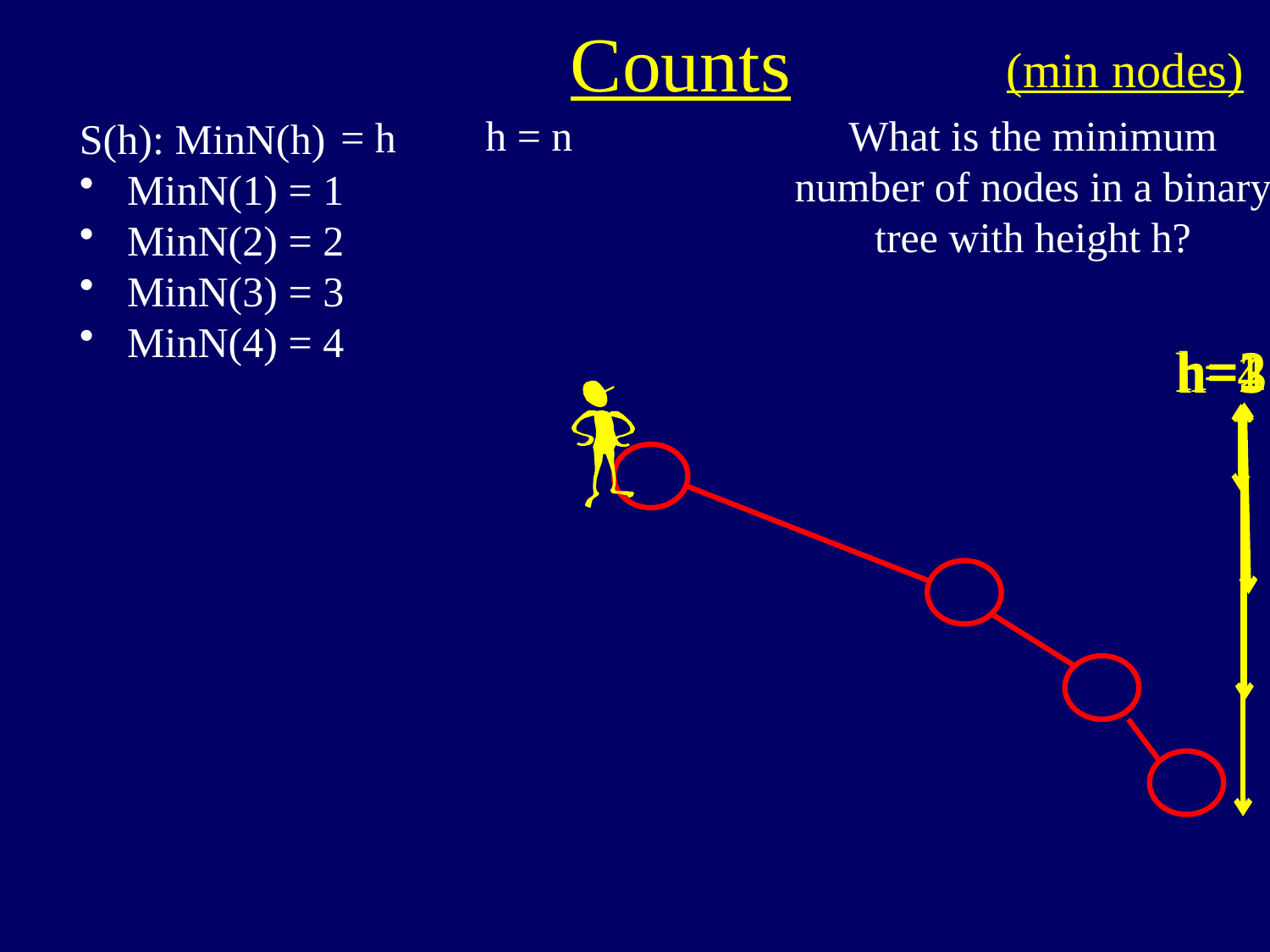

Counts
(min nodes)
What is the minimum number of nodes in a binary tree with height h?
h = n
= h
S(h): MinN(h) = ?
MinN(1) = 1
MinN(2) = 2
MinN(3) = 3
MinN(4) = 4
h=2
h=1
h=4
h=3